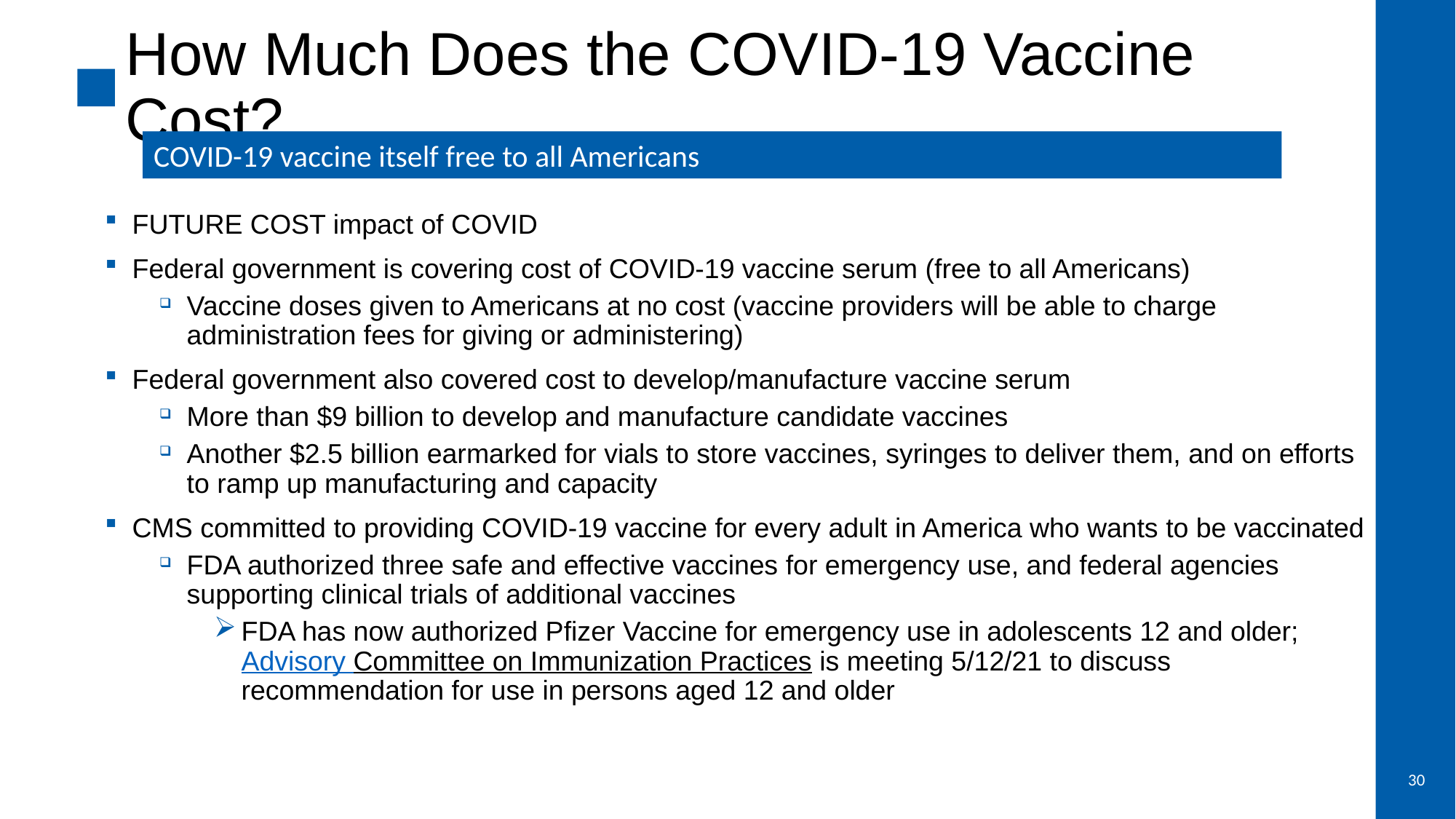

# How Much Does the COVID-19 Vaccine Cost?
COVID-19 vaccine itself free to all Americans
FUTURE COST impact of COVID
Federal government is covering cost of COVID-19 vaccine serum (free to all Americans)
Vaccine doses given to Americans at no cost (vaccine providers will be able to charge administration fees for giving or administering)
Federal government also covered cost to develop/manufacture vaccine serum
More than $9 billion to develop and manufacture candidate vaccines
Another $2.5 billion earmarked for vials to store vaccines, syringes to deliver them, and on efforts to ramp up manufacturing and capacity
CMS committed to providing COVID-19 vaccine for every adult in America who wants to be vaccinated
FDA authorized three safe and effective vaccines for emergency use, and federal agencies supporting clinical trials of additional vaccines
FDA has now authorized Pfizer Vaccine for emergency use in adolescents 12 and older; Advisory Committee on Immunization Practices is meeting 5/12/21 to discuss  recommendation for use in persons aged 12 and older